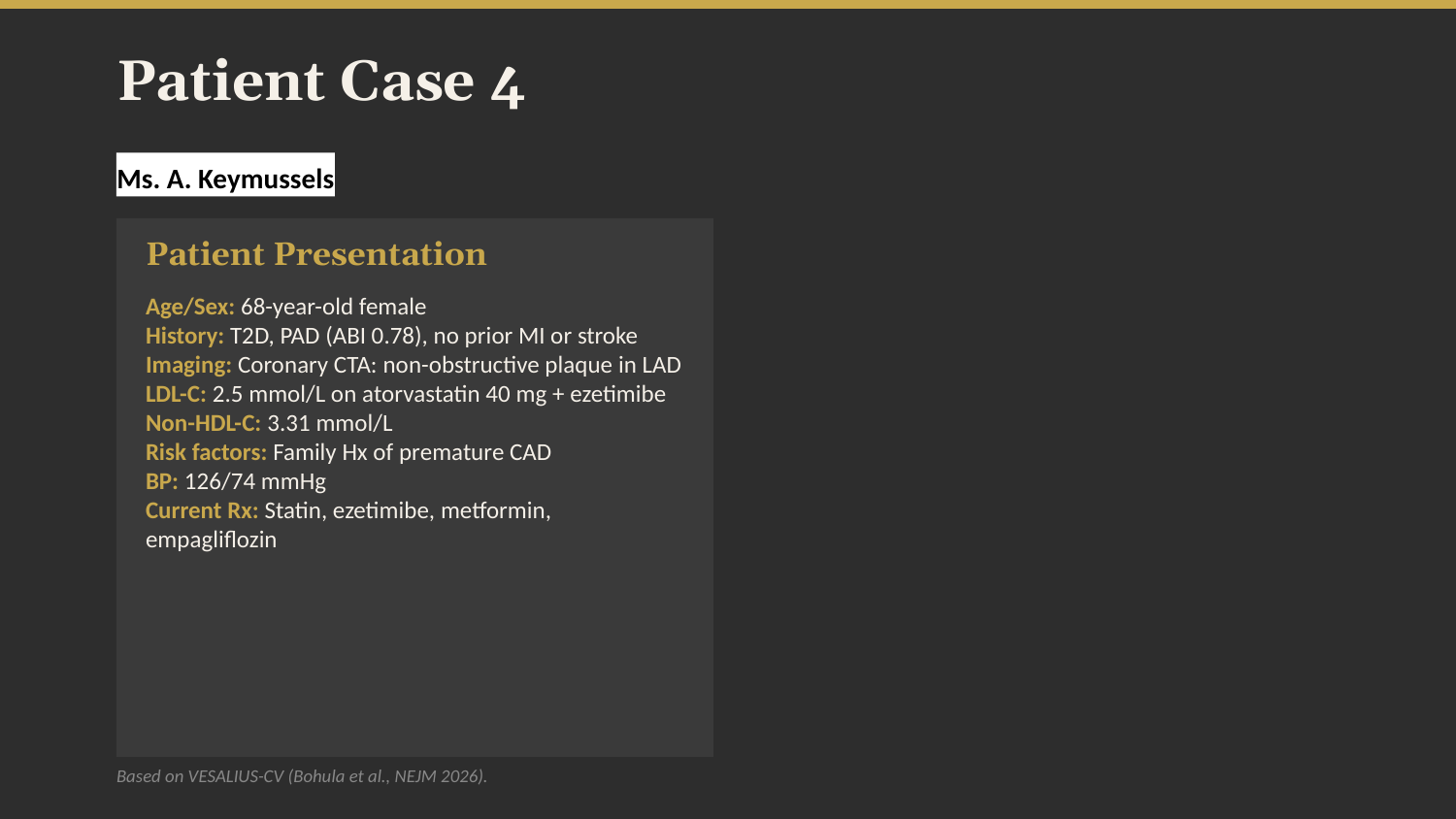

Patient Case 4

Ms. A. Keymussels

Patient Presentation
Age/Sex: 68-year-old female
History: T2D, PAD (ABI 0.78), no prior MI or stroke
Imaging: Coronary CTA: non-obstructive plaque in LAD
LDL-C: 2.5 mmol/L on atorvastatin 40 mg + ezetimibe
Non-HDL-C: 3.31 mmol/L
Risk factors: Family Hx of premature CAD
BP: 126/74 mmHg
Current Rx: Statin, ezetimibe, metformin, empagliflozin
Based on VESALIUS-CV (Bohula et al., NEJM 2026).